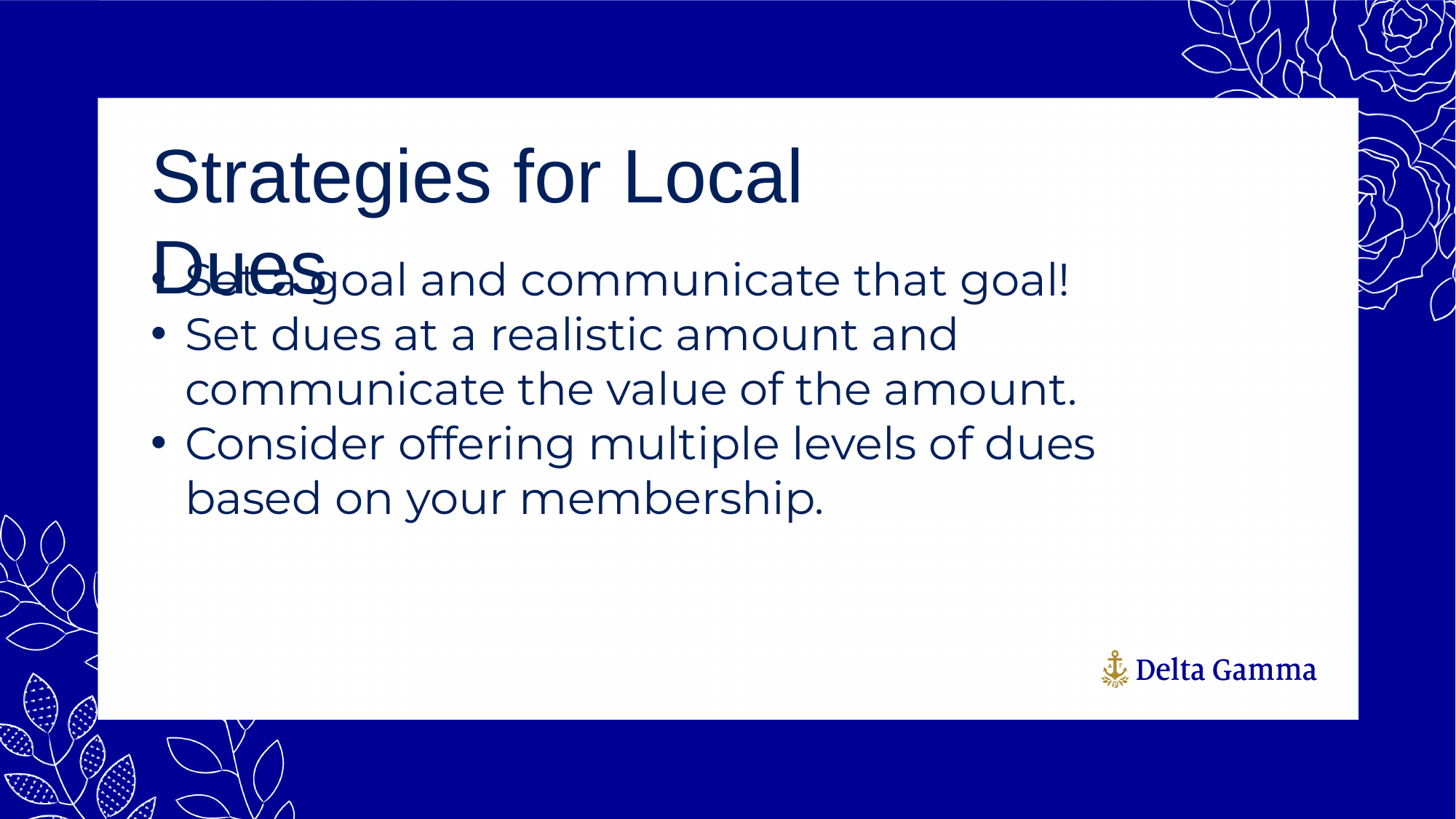

Strategies for Local Dues
Set a goal and communicate that goal!
Set dues at a realistic amount and communicate the value of the amount.
Consider offering multiple levels of dues based on your membership.